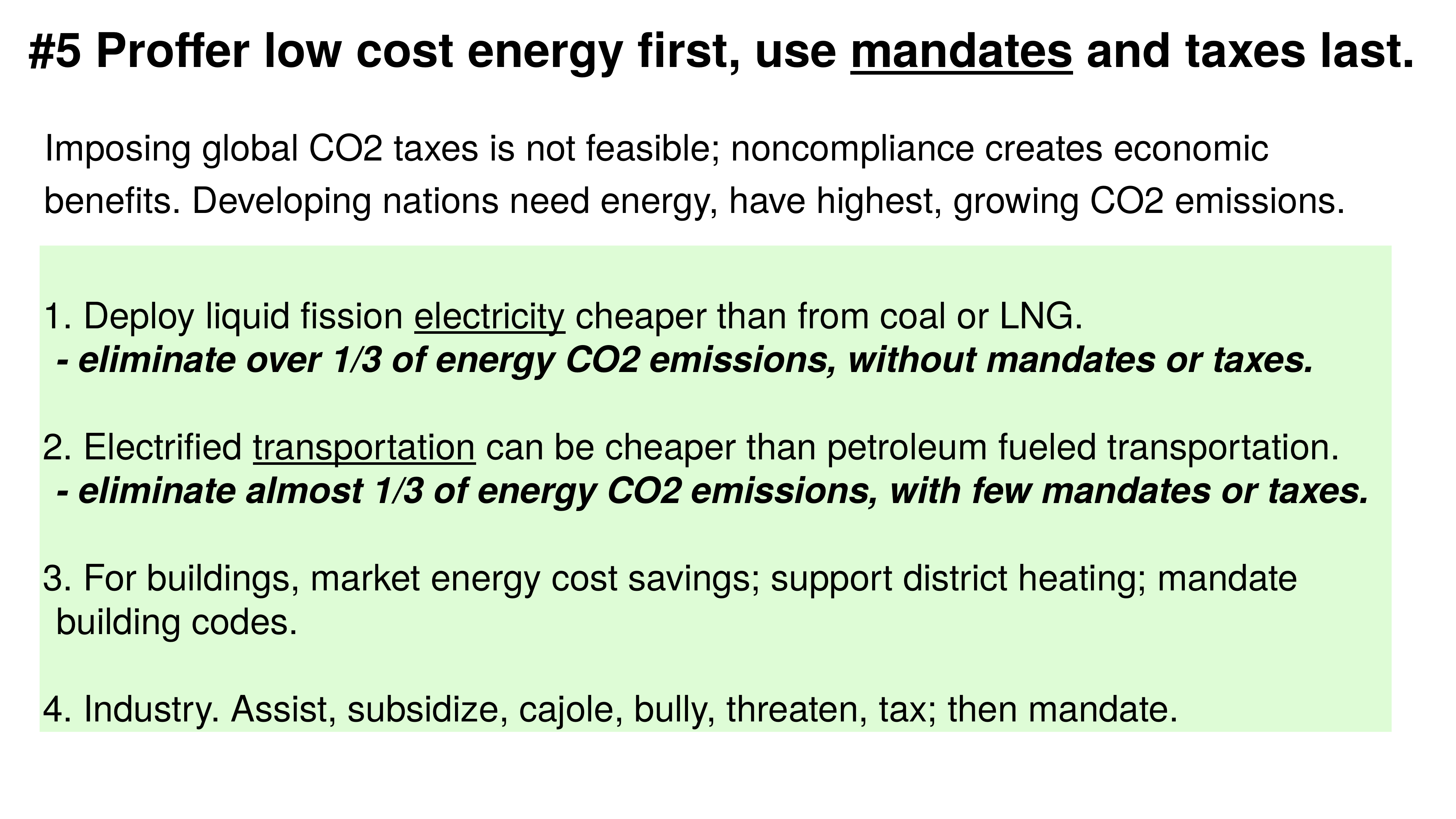

#5 Proffer low cost energy first, use mandates and taxes last.
Imposing global CO2 taxes is not feasible; noncompliance creates economic benefits. Developing nations need energy, have highest, growing CO2 emissions.

 Deploy liquid fission electricity cheaper than from coal or LNG.
- eliminate over 1/3 of energy CO2 emissions, without mandates or taxes.

 Electrified transportation can be cheaper than petroleum fueled transportation.
- eliminate almost 1/3 of energy CO2 emissions, with few mandates or taxes.

 For buildings, market energy cost savings; support district heating; mandate building codes.
 Industry. Assist, subsidize, cajole, bully, threaten, tax; then mandate.